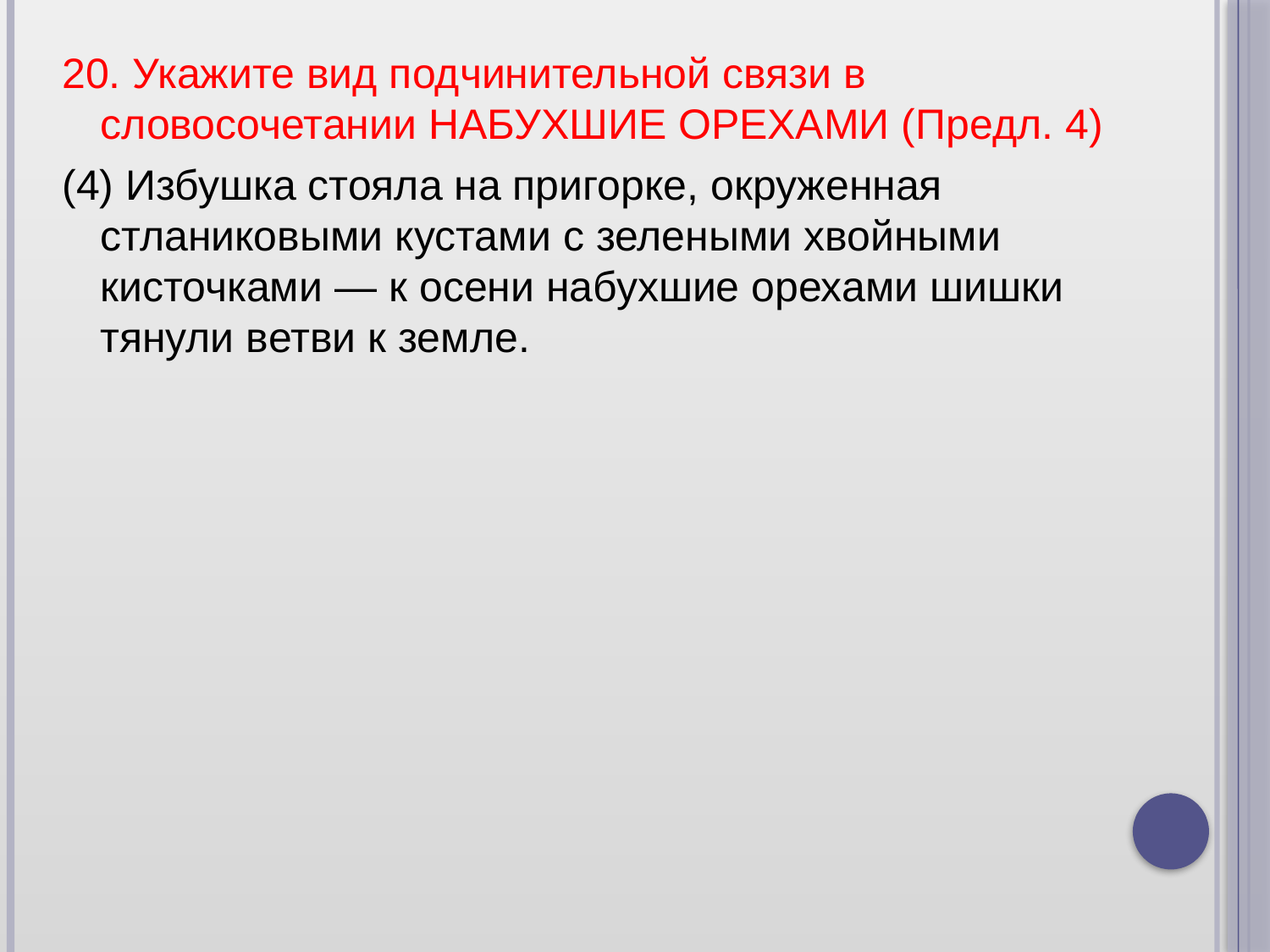

20. Укажите вид подчинительной связи в словосочетании НАБУХШИЕ ОРЕХАМИ (Предл. 4)
(4) Избушка стояла на пригорке, окруженная стланиковыми кустами с зелеными хвойными кисточками — к осени набухшие орехами шишки тянули ветви к земле.